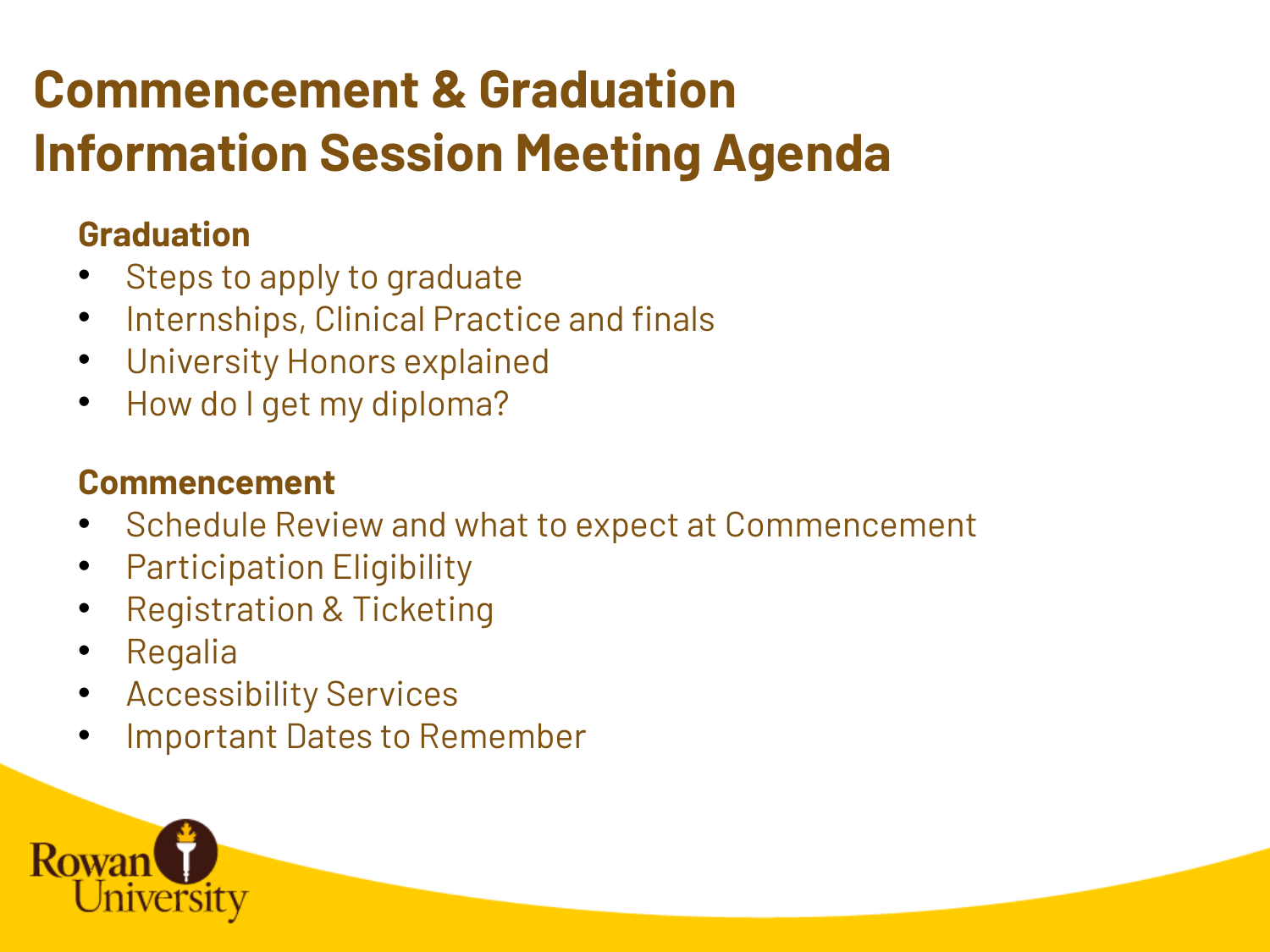

# Commencement & Graduation Information Session Meeting Agenda
Graduation
Steps to apply to graduate
Internships, Clinical Practice and finals
University Honors explained
How do I get my diploma?

Commencement
Schedule Review and what to expect at Commencement
Participation Eligibility
Registration & Ticketing
Regalia
Accessibility Services
Important Dates to Remember